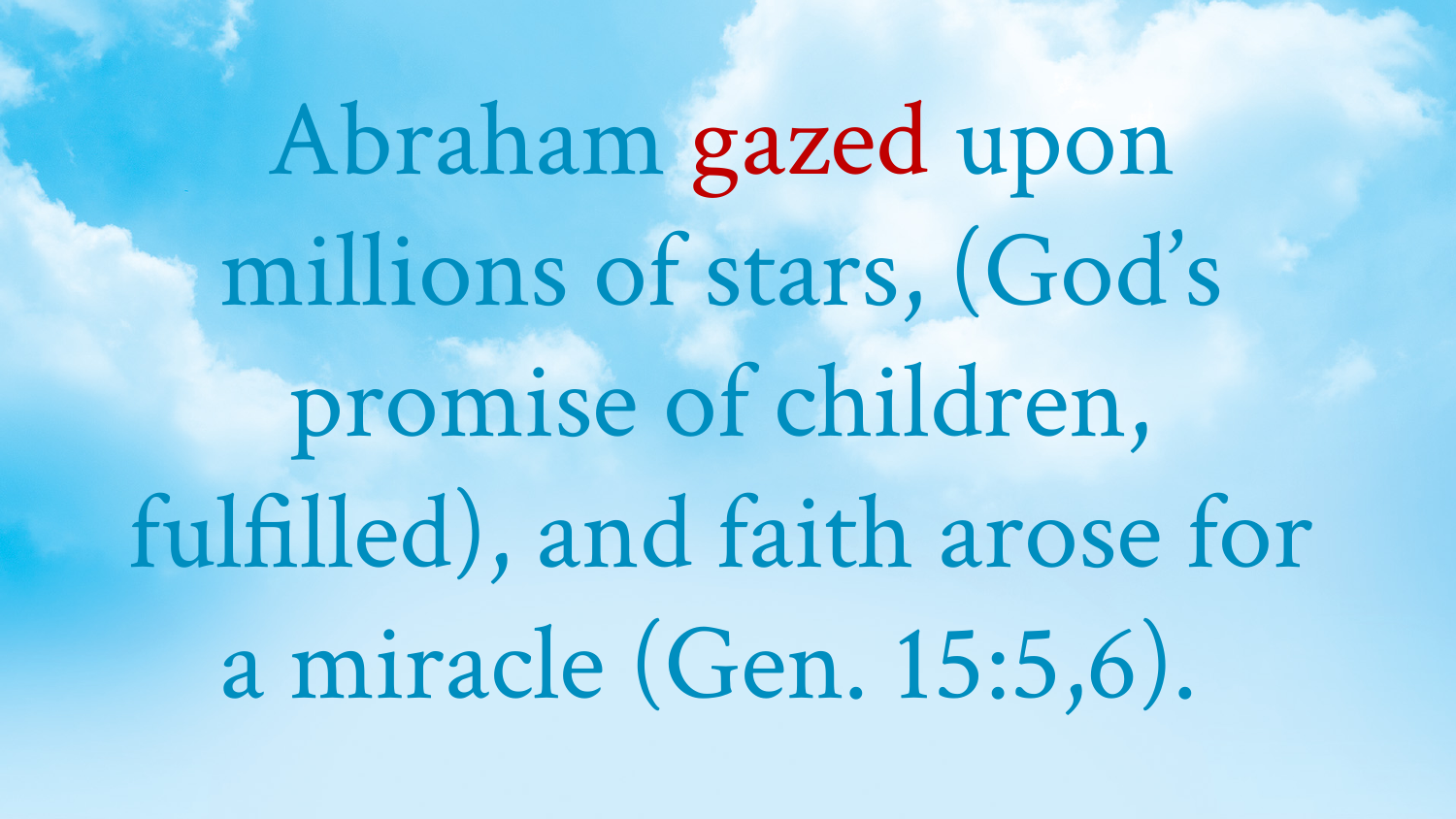

Abraham gazed upon millions of stars, (God’s promise of children, fulfilled), and faith arose for a miracle (Gen. 15:5,6).